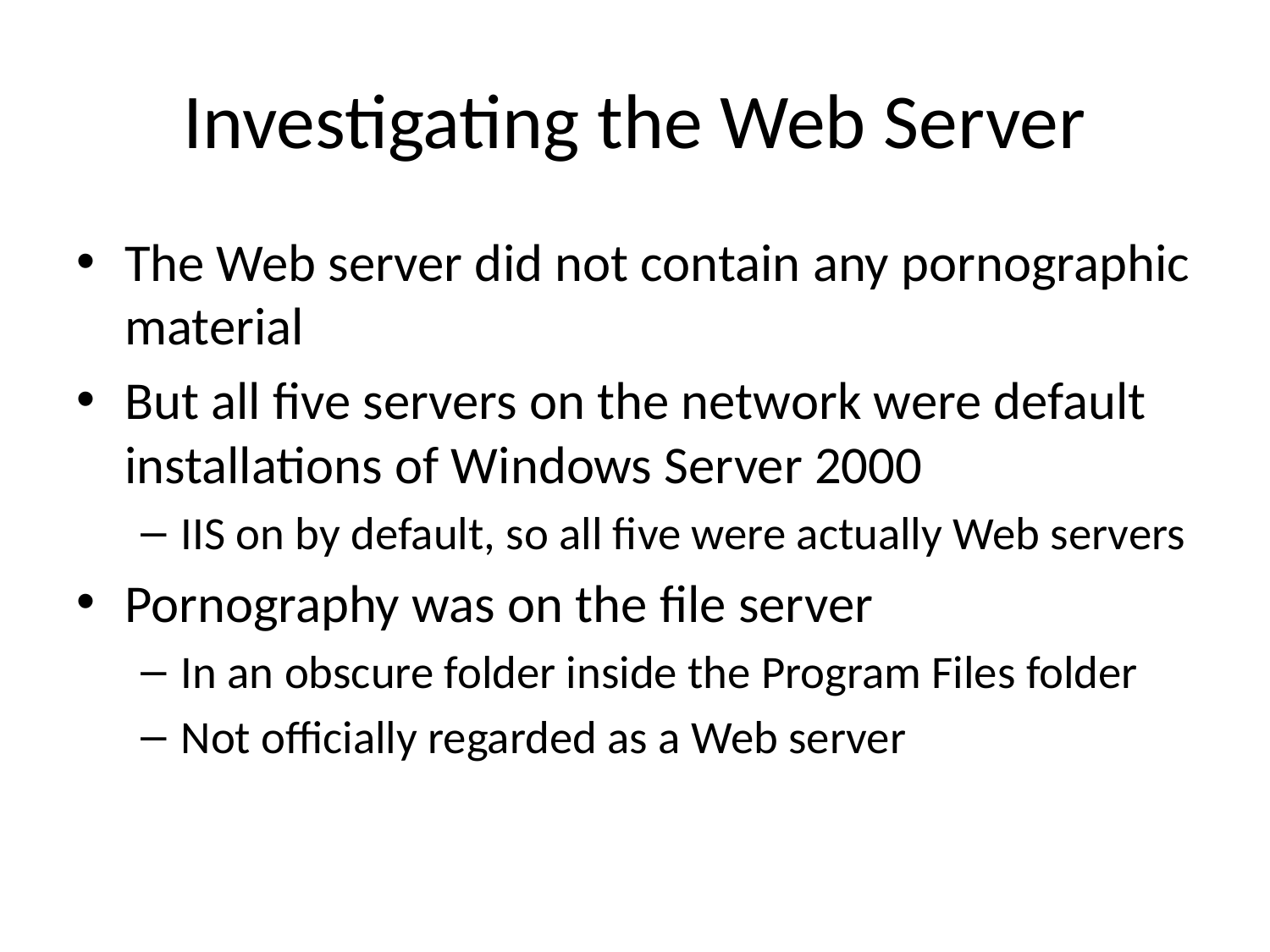

# Investigating the Web Server
The Web server did not contain any pornographic material
But all five servers on the network were default installations of Windows Server 2000
IIS on by default, so all five were actually Web servers
Pornography was on the file server
In an obscure folder inside the Program Files folder
Not officially regarded as a Web server